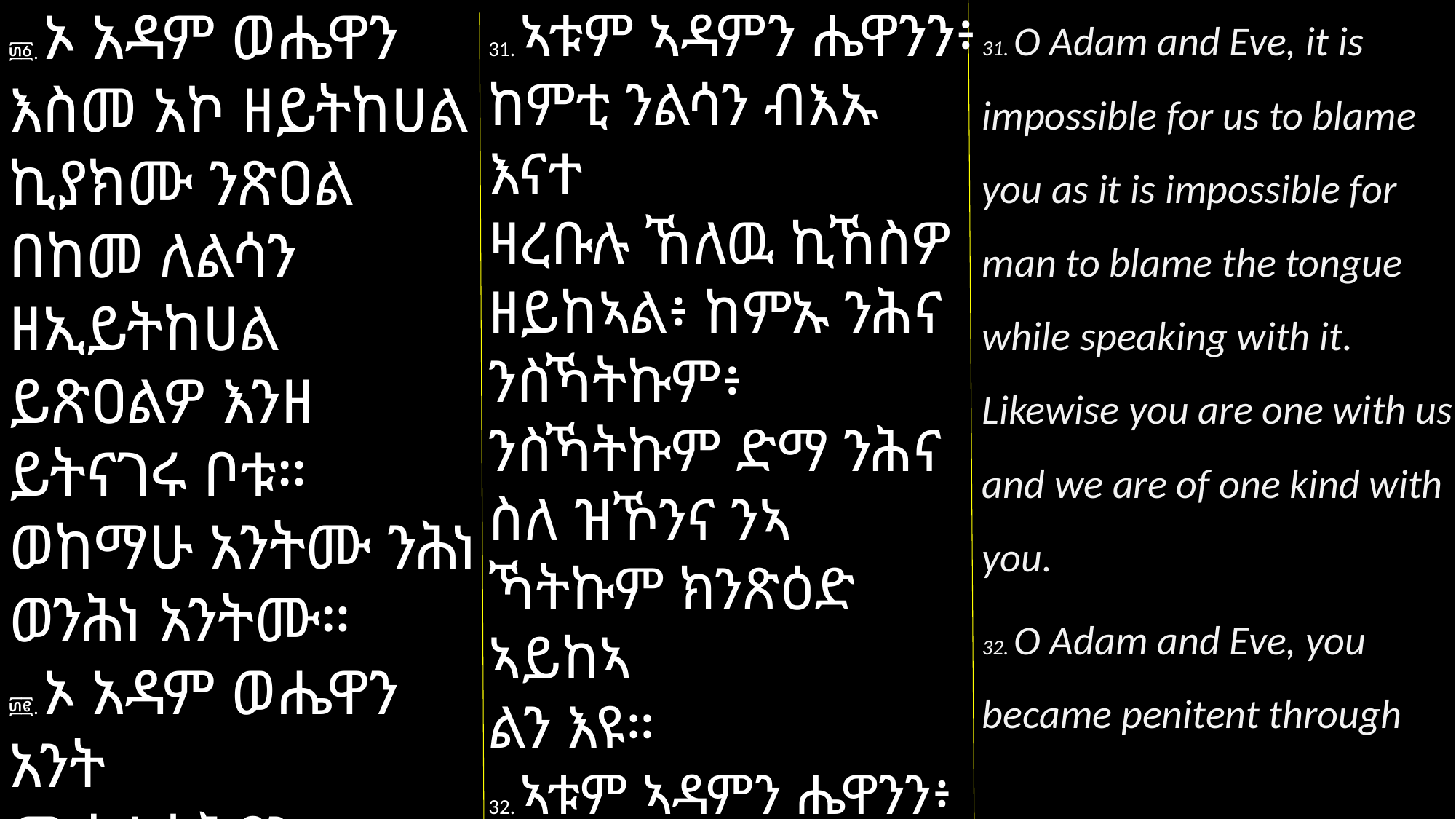

31. O Adam and Eve, it is impossible for us to blame you as it is impossible for man to blame the tongue while speaking with it. Likewise you are one with us and we are of one kind with you.
32. O Adam and Eve, you became penitent through
፴፩. ኦ አዳም ወሔዋን እስመ አኮ ዘይትከሀል ኪያክሙ ንጽዐል በከመ ለልሳን ዘኢይትከሀል ይጽዐልዎ እንዘ ይትናገሩ ቦቱ። ወከማሁ አንትሙ ንሕነ ወንሕነ አንትሙ።
፴፪. ኦ አዳም ወሔዋን አንት
ሙሰ ነሳሕያን በተግሣጸ እግዚእ መሐሪ። ኦ አዳም
31. ኣቱም ኣዳምን ሔዋንን፥ ከምቲ ንልሳን ብእኡ እናተ
ዛረቡሉ ኸለዉ ኪኸስዎ ዘይከኣል፥ ከምኡ ንሕና ንስኻትኩም፥ ንስኻትኩም ድማ ንሕና ስለ ዝኾንና ንኣ
ኻትኩም ክንጽዕድ ኣይከኣ
ልን እዩ።
32. ኣቱም ኣዳምን ሔዋንን፥ ንስኻትኩምሲ ብተግሣጽ መሓሪ ጐይታ፥ ተነሲሕኩም